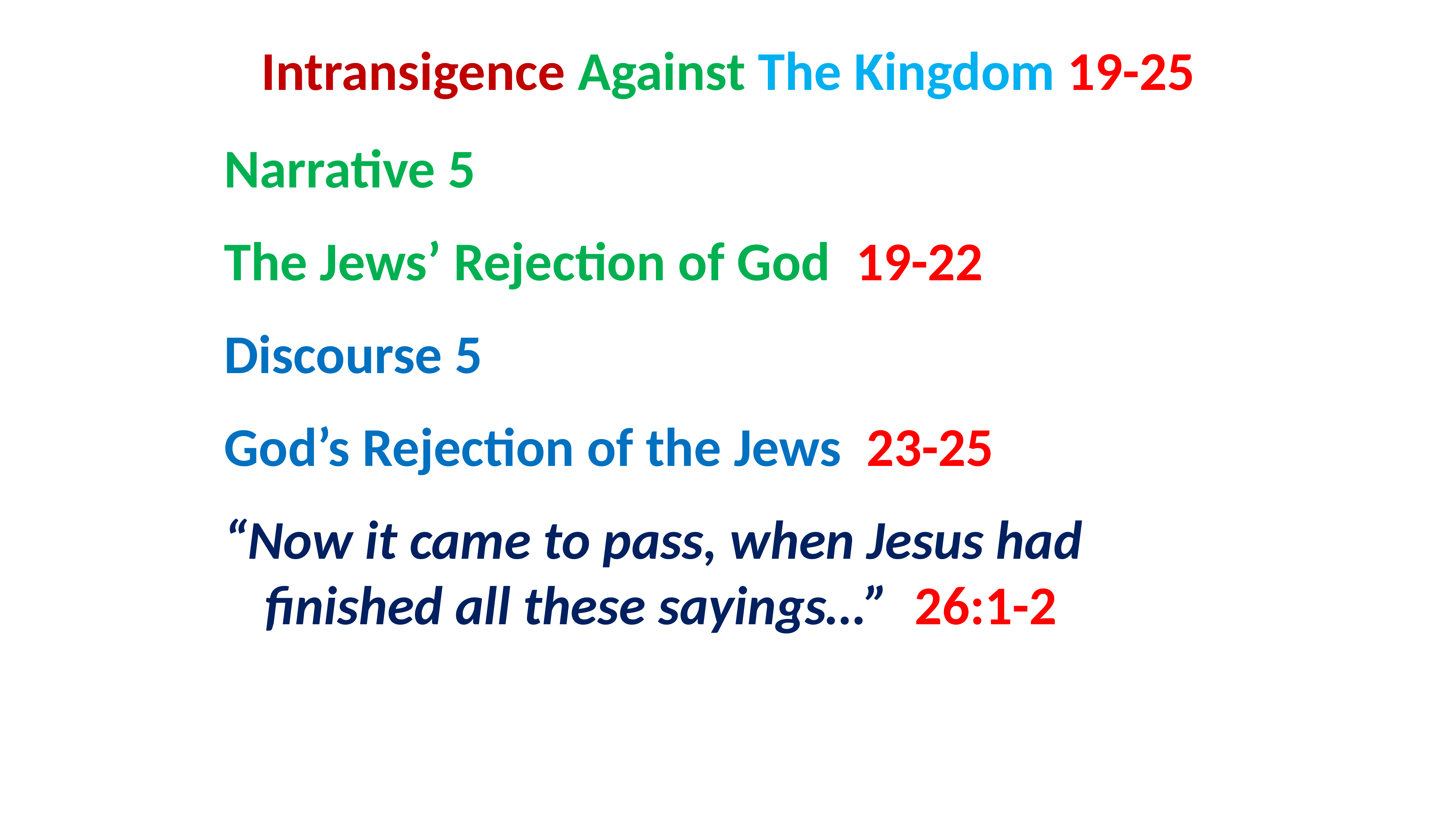

# Intransigence Against The Kingdom 19-25
Narrative 5
The Jews’ Rejection of God  19-22
Discourse 5
God’s Rejection of the Jews  23-25
“Now it came to pass, when Jesus had finished all these sayings…”  26:1-2